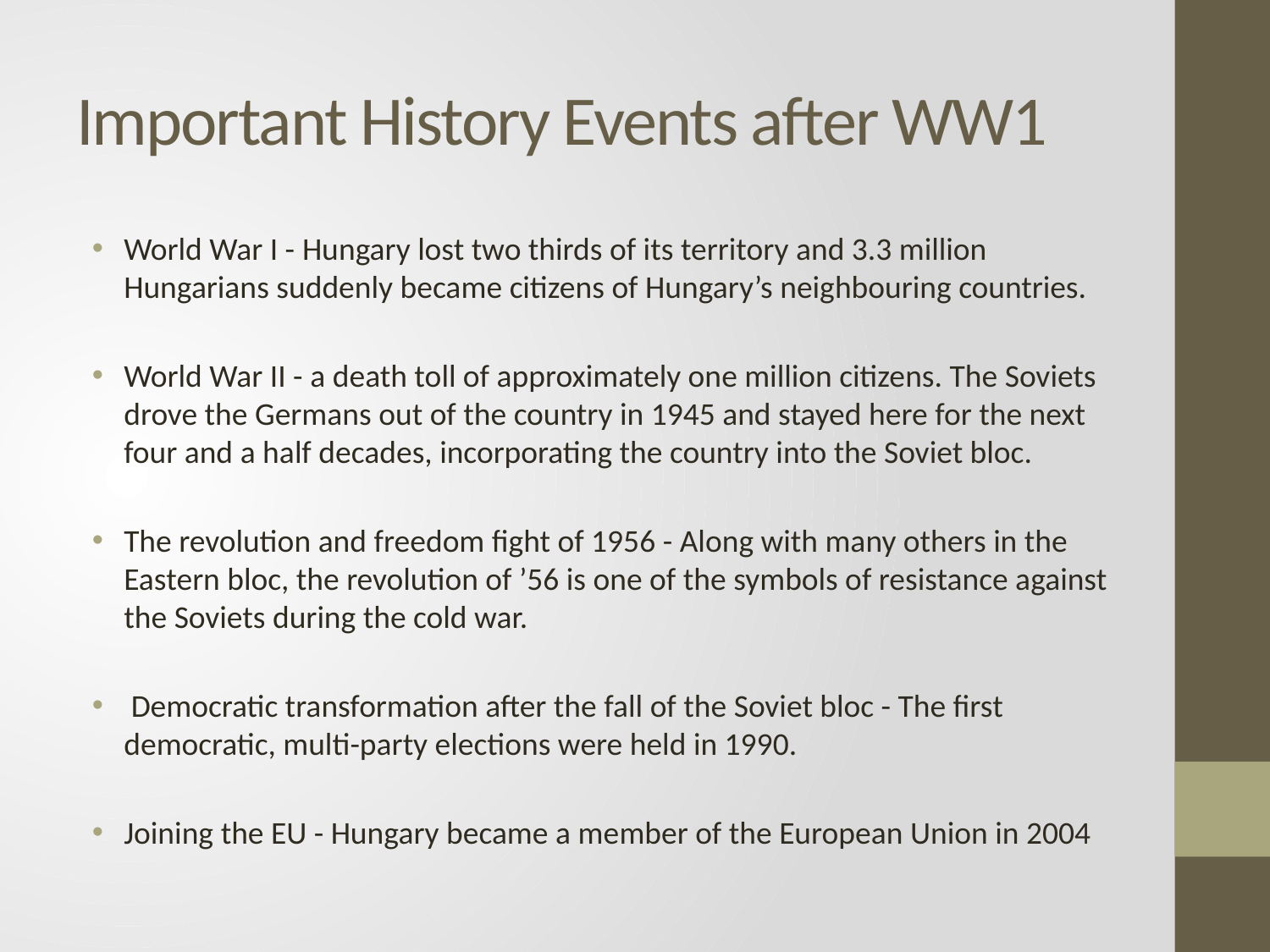

# Important History Events after WW1
World War I - Hungary lost two thirds of its territory and 3.3 million Hungarians suddenly became citizens of Hungary’s neighbouring countries.

World War II - a death toll of approximately one million citizens. The Soviets drove the Germans out of the country in 1945 and stayed here for the next four and a half decades, incorporating the country into the Soviet bloc.

The revolution and freedom fight of 1956 - Along with many others in the Eastern bloc, the revolution of ’56 is one of the symbols of resistance against the Soviets during the cold war.

 Democratic transformation after the fall of the Soviet bloc - The first democratic, multi-party elections were held in 1990.

Joining the EU - Hungary became a member of the European Union in 2004